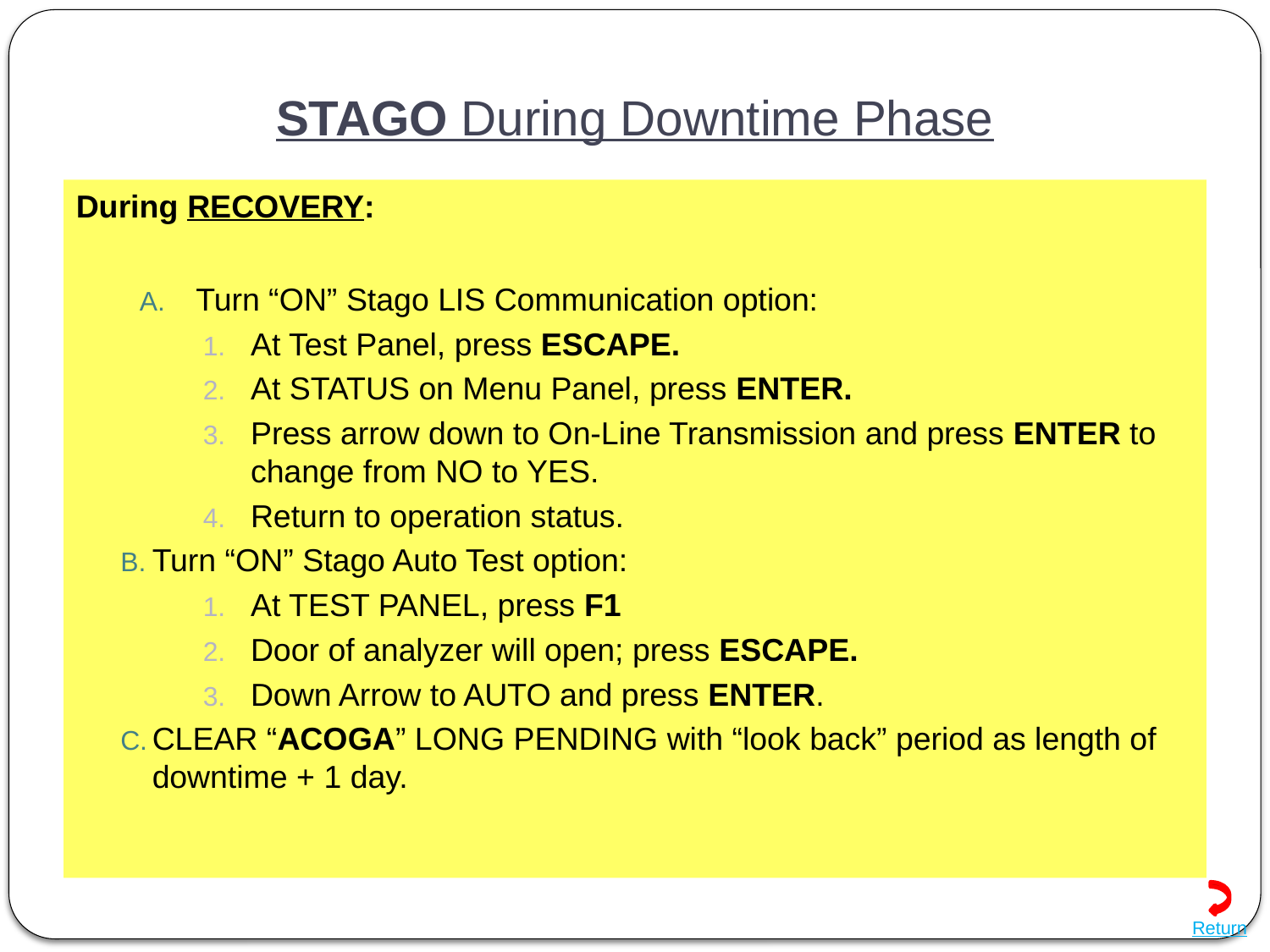

# STAGO During Downtime Phase
During RECOVERY:

 Turn “ON” Stago LIS Communication option:
At Test Panel, press ESCAPE.
At STATUS on Menu Panel, press ENTER.
Press arrow down to On-Line Transmission and press ENTER to change from NO to YES.
Return to operation status.
Turn “ON” Stago Auto Test option:
At TEST PANEL, press F1
Door of analyzer will open; press ESCAPE.
Down Arrow to AUTO and press ENTER.
CLEAR “ACOGA” LONG PENDING with “look back” period as length of downtime + 1 day.

Return